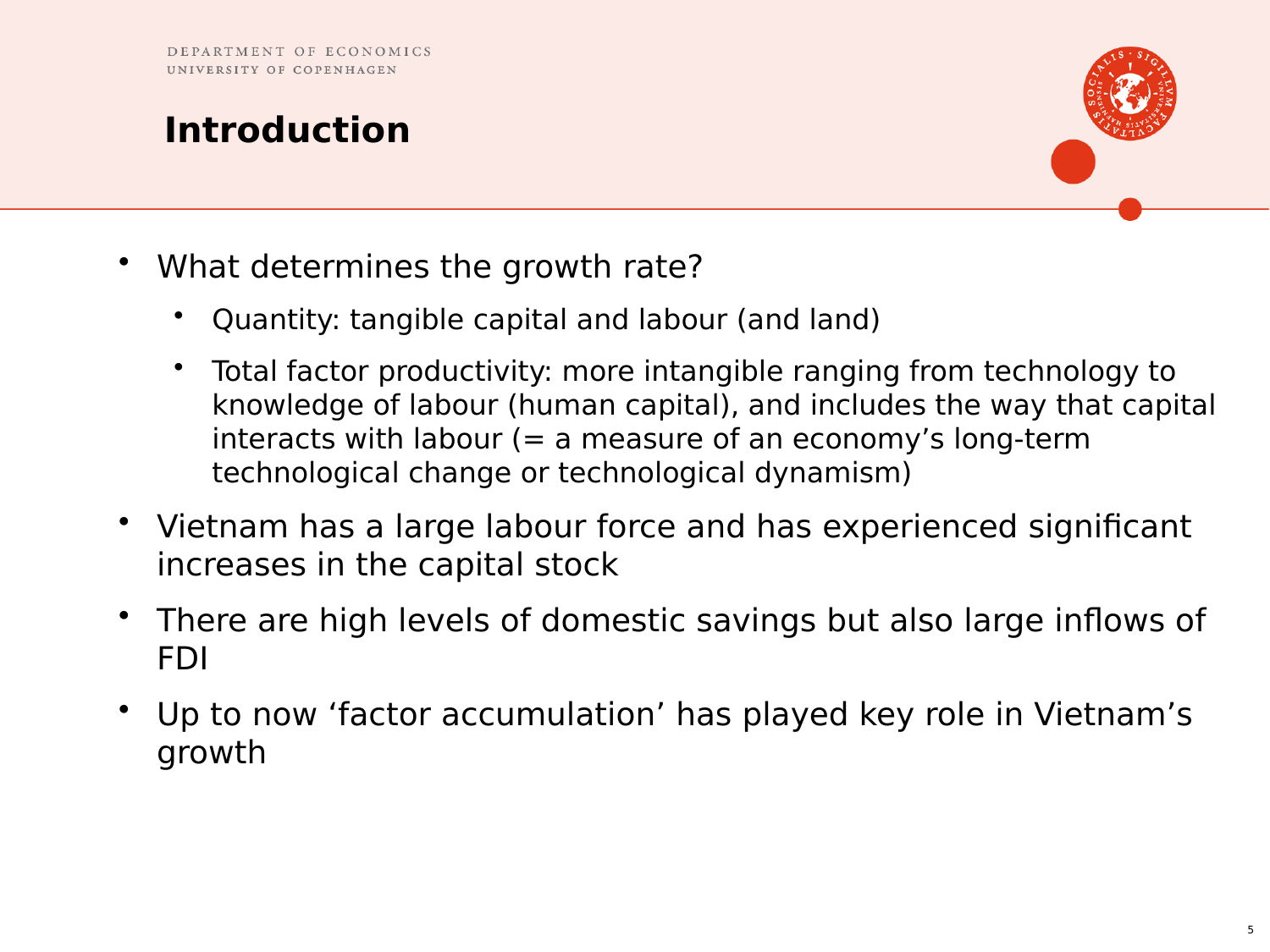

# Introduction
What determines the growth rate?
Quantity: tangible capital and labour (and land)
Total factor productivity: more intangible ranging from technology to knowledge of labour (human capital), and includes the way that capital interacts with labour (= a measure of an economy’s long-term technological change or technological dynamism)
Vietnam has a large labour force and has experienced significant increases in the capital stock
There are high levels of domestic savings but also large inflows of FDI
Up to now ‘factor accumulation’ has played key role in Vietnam’s growth

5